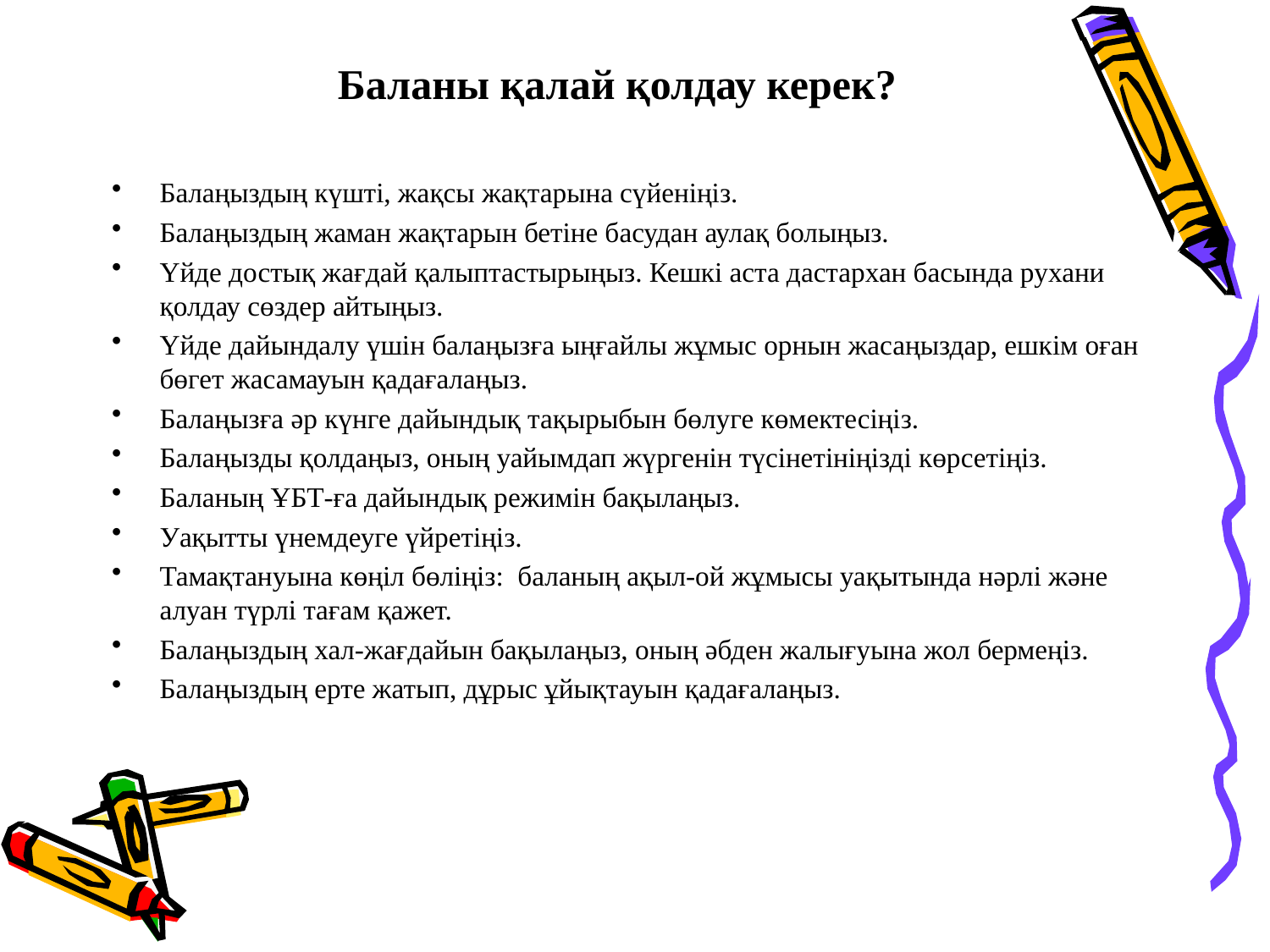

# Баланы қалай қолдау керек?
Балаңыздың күшті, жақсы жақтарына сүйеніңіз.
Балаңыздың жаман жақтарын бетіне басудан аулақ болыңыз.
Үйде достық жағдай қалыптастырыңыз. Кешкі аста дастархан басында рухани қолдау сөздер айтыңыз.
Үйде дайындалу үшін балаңызға ыңғайлы жұмыс орнын жасаңыздар, ешкім оған бөгет жасамауын қадағалаңыз.
Балаңызға әр күнге дайындық тақырыбын бөлуге көмектесіңіз.
Балаңызды қолдаңыз, оның уайымдап жүргенін түсінетініңізді көрсетіңіз.
Баланың ҰБТ-ға дайындық режимін бақылаңыз.
Уақытты үнемдеуге үйретіңіз.
Тамақтануына көңіл бөліңіз:  баланың ақыл-ой жұмысы уақытында нәрлі және алуан түрлі тағам қажет.
Балаңыздың хал-жағдайын бақылаңыз, оның әбден жалығуына жол бермеңіз.
Балаңыздың ерте жатып, дұрыс ұйықтауын қадағалаңыз.